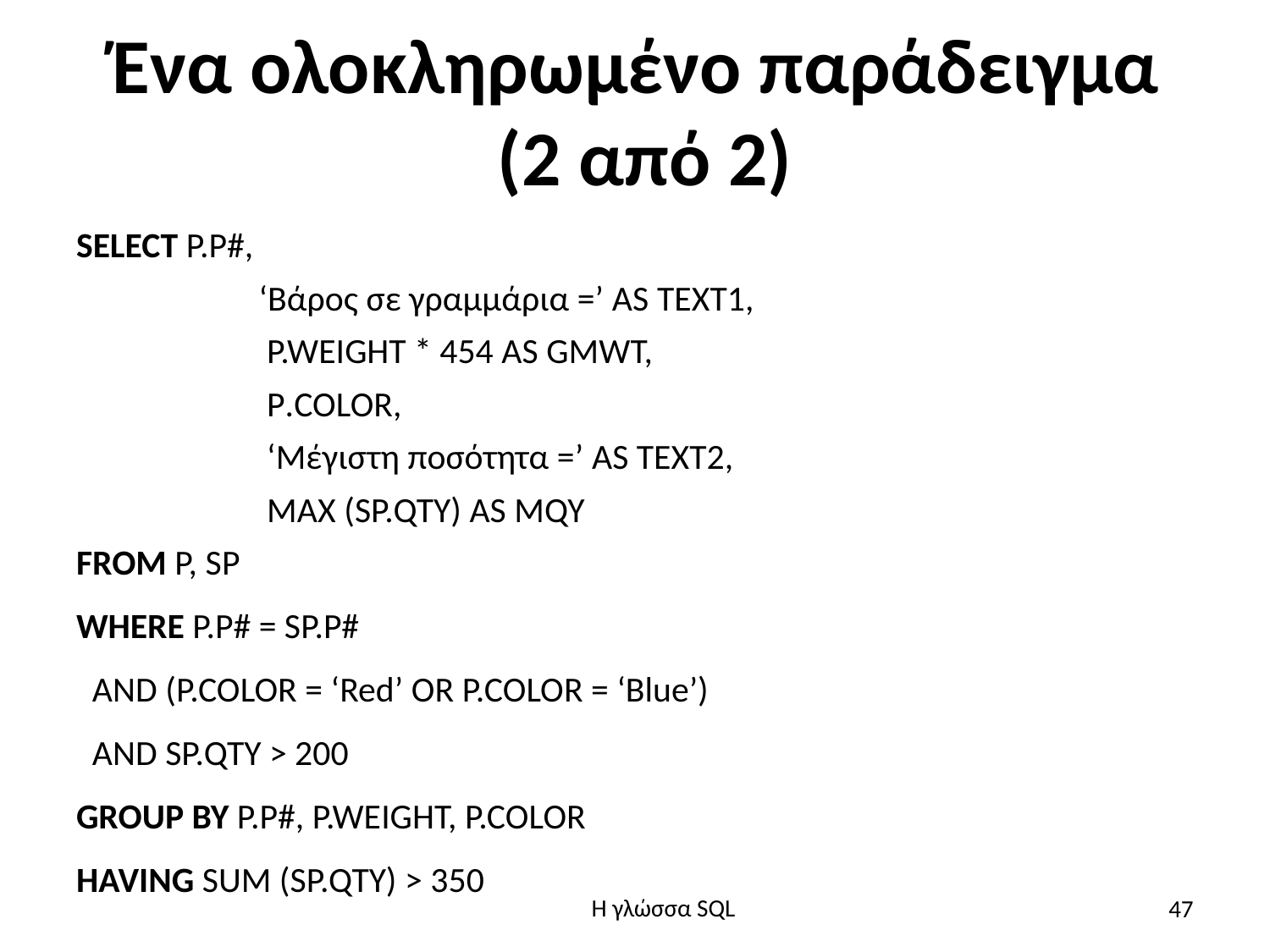

# Ένα ολοκληρωμένο παράδειγμα (2 από 2)
SELECT P.P#,
		 ‘Bάρος σε γραμμάρια =’ AS TEXT1,
		  P.WEIGHT * 454 AS GMWT,
		  P.COLOR,
		  ‘Μέγιστη ποσότητα =’ AS TEXT2,
		  MAX (SP.QTY) AS MQY
FROM P, SP
WHERE P.P# = SP.P#
  AND (P.COLOR = ‘Red’ OR P.COLOR = ‘Blue’)
  AND SP.QTY > 200
GROUP BY P.P#, P.WEIGHT, P.COLOR
HAVING SUM (SP.QTY) > 350

47
H γλώσσα SQL